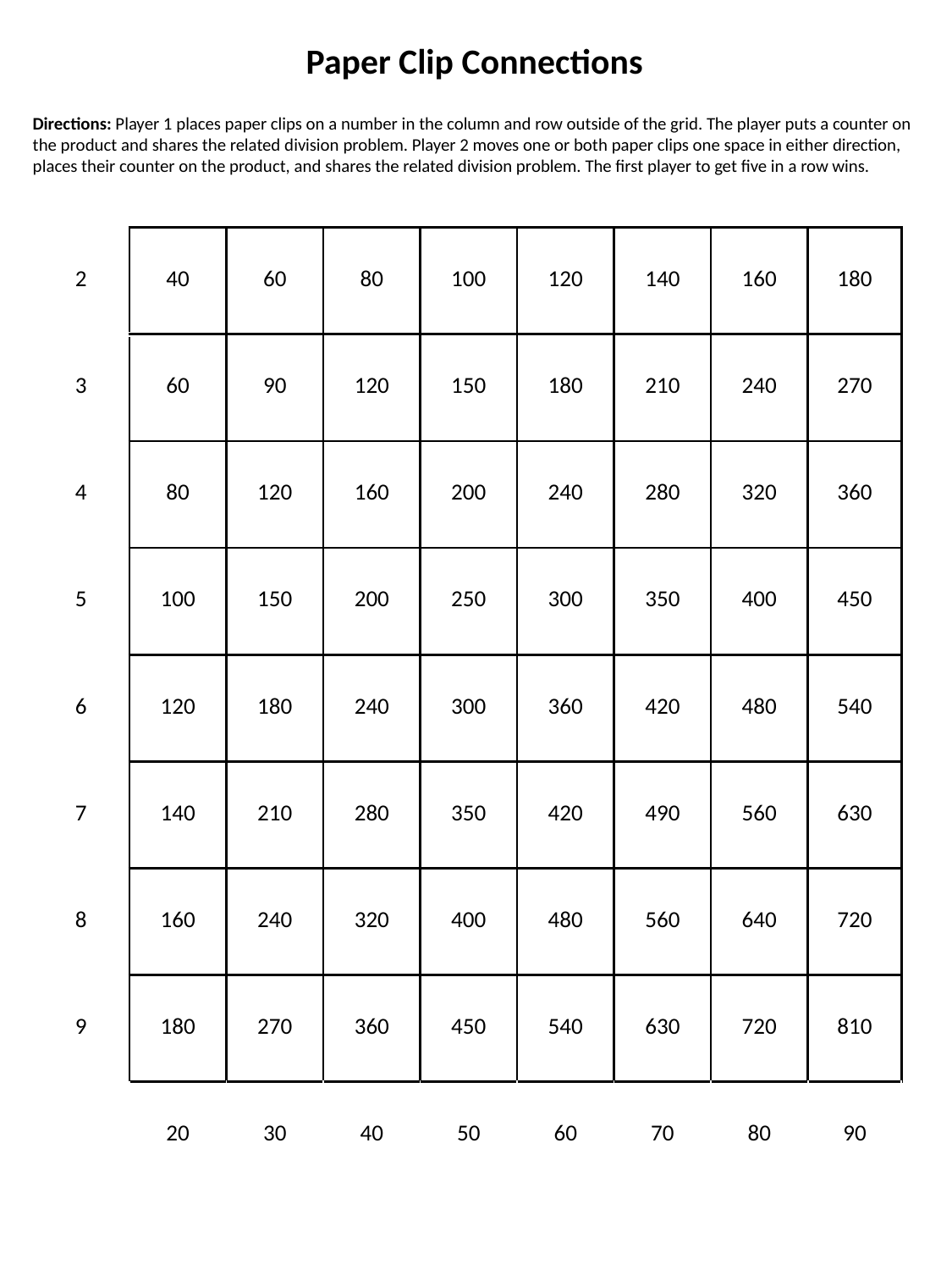

Paper Clip Connections
Directions: Player 1 places paper clips on a number in the column and row outside of the grid. The player puts a counter on the product and shares the related division problem. Player 2 moves one or both paper clips one space in either direction, places their counter on the product, and shares the related division problem. The first player to get five in a row wins.
| 2 | 40 | 60 | 80 | 100 | 120 | 140 | 160 | 180 |
| --- | --- | --- | --- | --- | --- | --- | --- | --- |
| 3 | 60 | 90 | 120 | 150 | 180 | 210 | 240 | 270 |
| 4 | 80 | 120 | 160 | 200 | 240 | 280 | 320 | 360 |
| 5 | 100 | 150 | 200 | 250 | 300 | 350 | 400 | 450 |
| 6 | 120 | 180 | 240 | 300 | 360 | 420 | 480 | 540 |
| 7 | 140 | 210 | 280 | 350 | 420 | 490 | 560 | 630 |
| 8 | 160 | 240 | 320 | 400 | 480 | 560 | 640 | 720 |
| 9 | 180 | 270 | 360 | 450 | 540 | 630 | 720 | 810 |
|  | 20 | 30 | 40 | 50 | 60 | 70 | 80 | 90 |